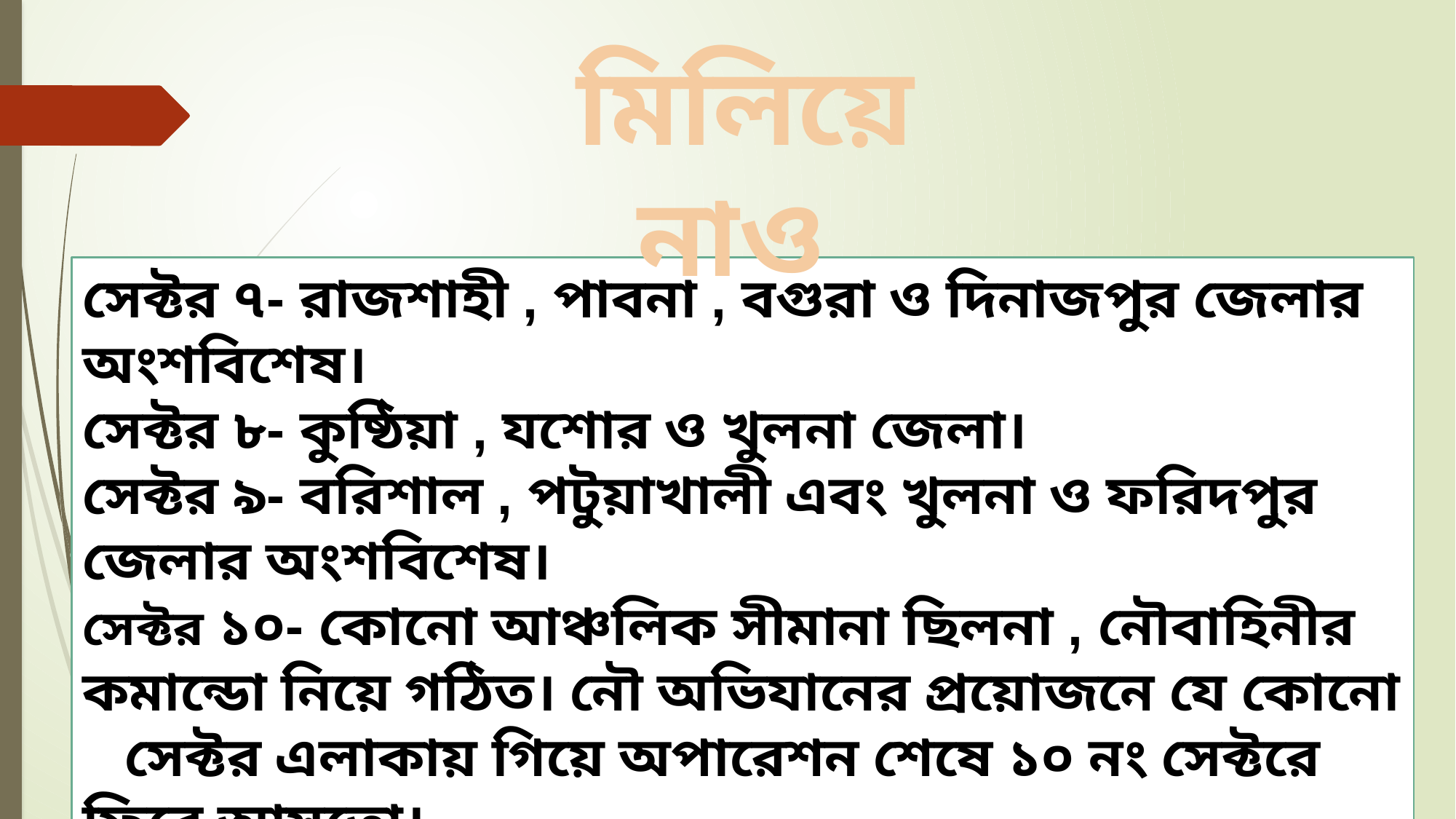

মিলিয়ে নাও
সেক্টর ৭- রাজশাহী , পাবনা , বগুরা ও দিনাজপুর জেলার অংশবিশেষ।
সেক্টর ৮- কুষ্ঠিয়া , যশোর ও খুলনা জেলা।
সেক্টর ৯- বরিশাল , পটুয়াখালী এবং খুলনা ও ফরিদপুর জেলার অংশবিশেষ।
সেক্টর ১০- কোনো আঞ্চলিক সীমানা ছিলনা , নৌবাহিনীর কমান্ডো নিয়ে গঠিত। নৌ অভিযানের প্রয়োজনে যে কোনো    সেক্টর এলাকায় গিয়ে অপারেশন শেষে ১০ নং সেক্টরে ফিরে আসতো।
সেক্টর ১১- টাঙ্গাইল ও ময়মনসিংহ জেলার অংশবিশেষ।